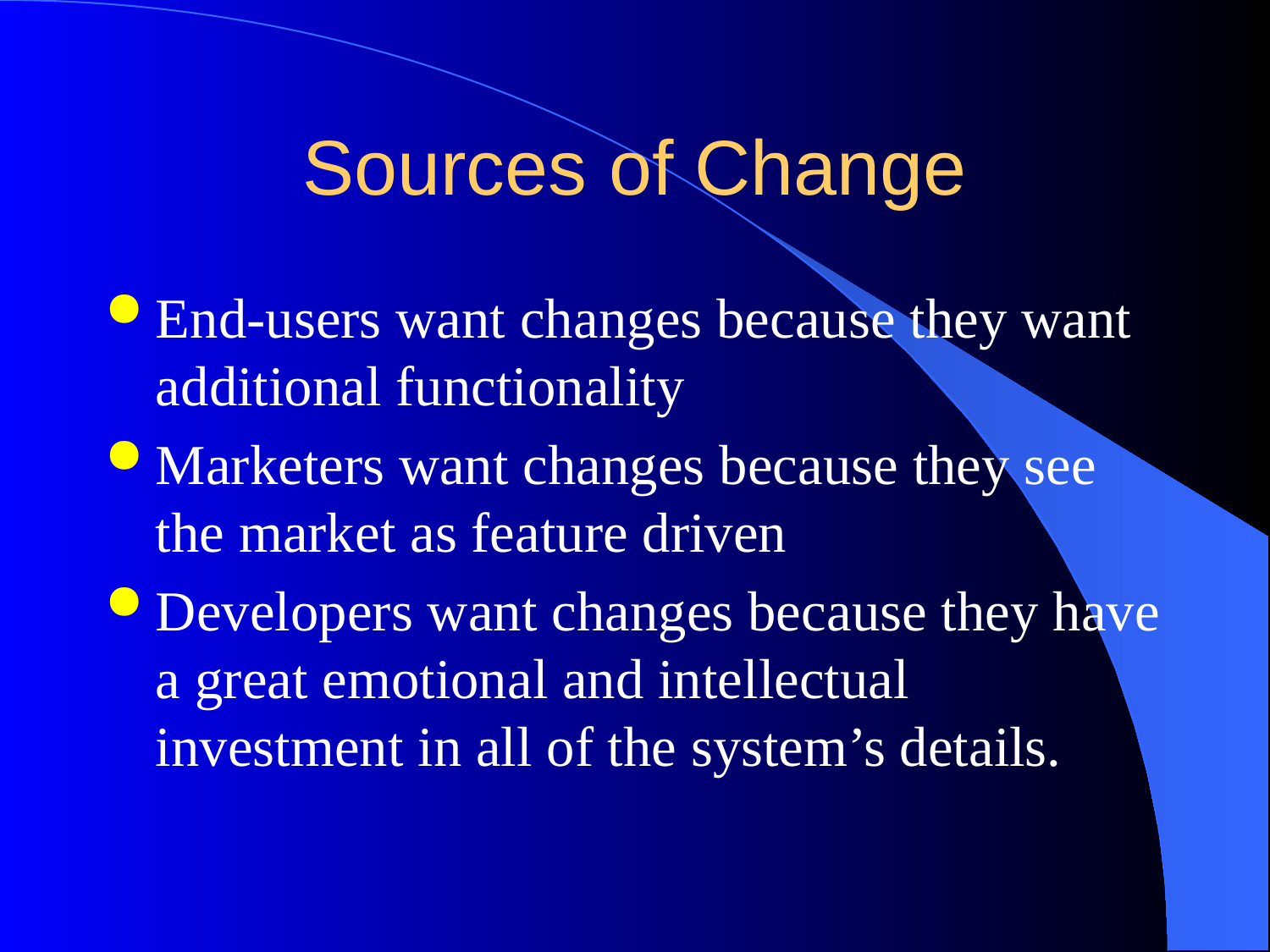

# Sources of Change
End-users want changes because they want additional functionality
Marketers want changes because they see the market as feature driven
Developers want changes because they have a great emotional and intellectual investment in all of the system’s details.